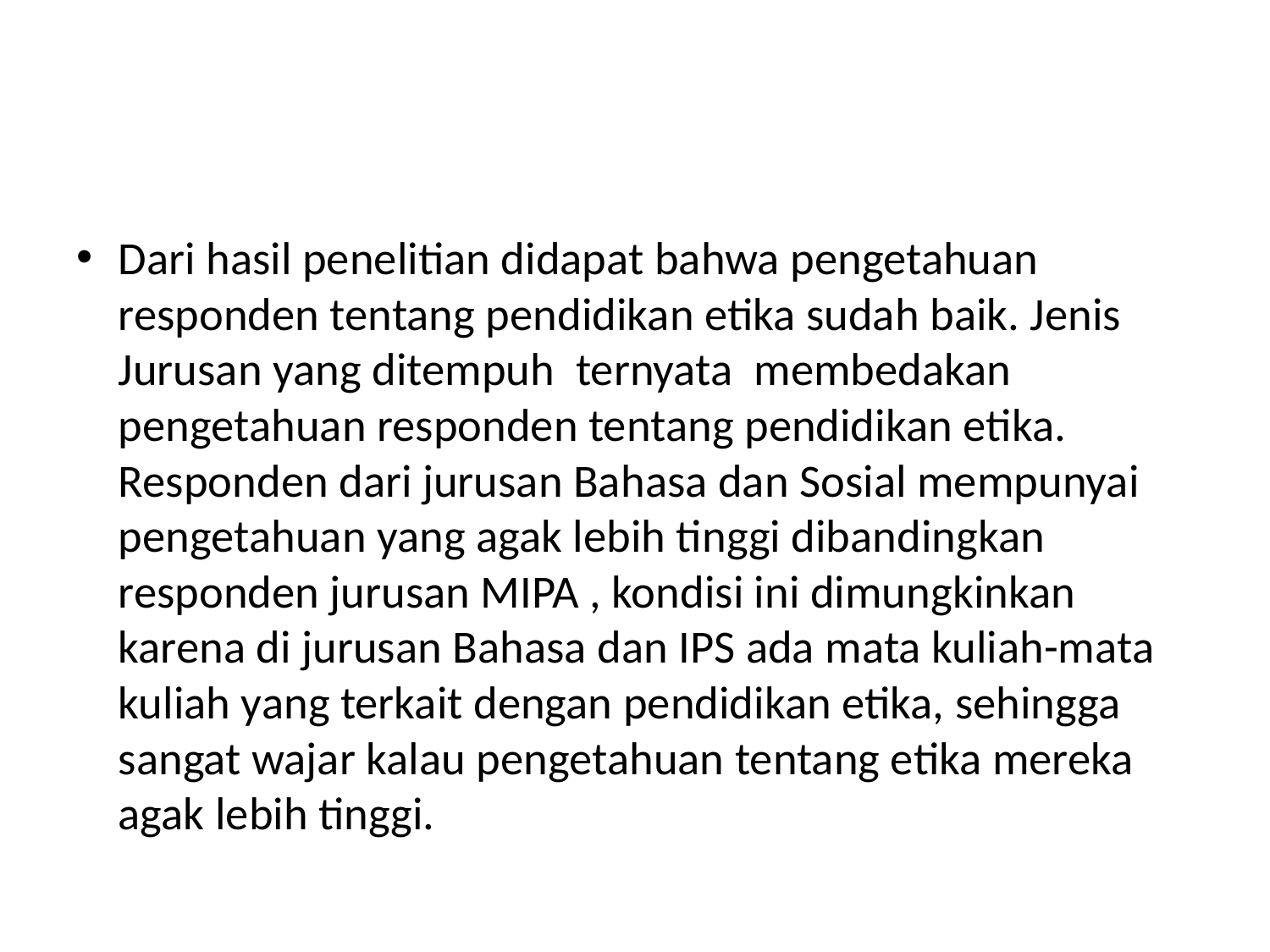

#
Dari hasil penelitian didapat bahwa pengetahuan responden tentang pendidikan etika sudah baik. Jenis Jurusan yang ditempuh  ternyata  membedakan pengetahuan responden tentang pendidikan etika. Responden dari jurusan Bahasa dan Sosial mempunyai pengetahuan yang agak lebih tinggi dibandingkan responden jurusan MIPA , kondisi ini dimungkinkan karena di jurusan Bahasa dan IPS ada mata kuliah-mata kuliah yang terkait dengan pendidikan etika, sehingga sangat wajar kalau pengetahuan tentang etika mereka agak lebih tinggi.